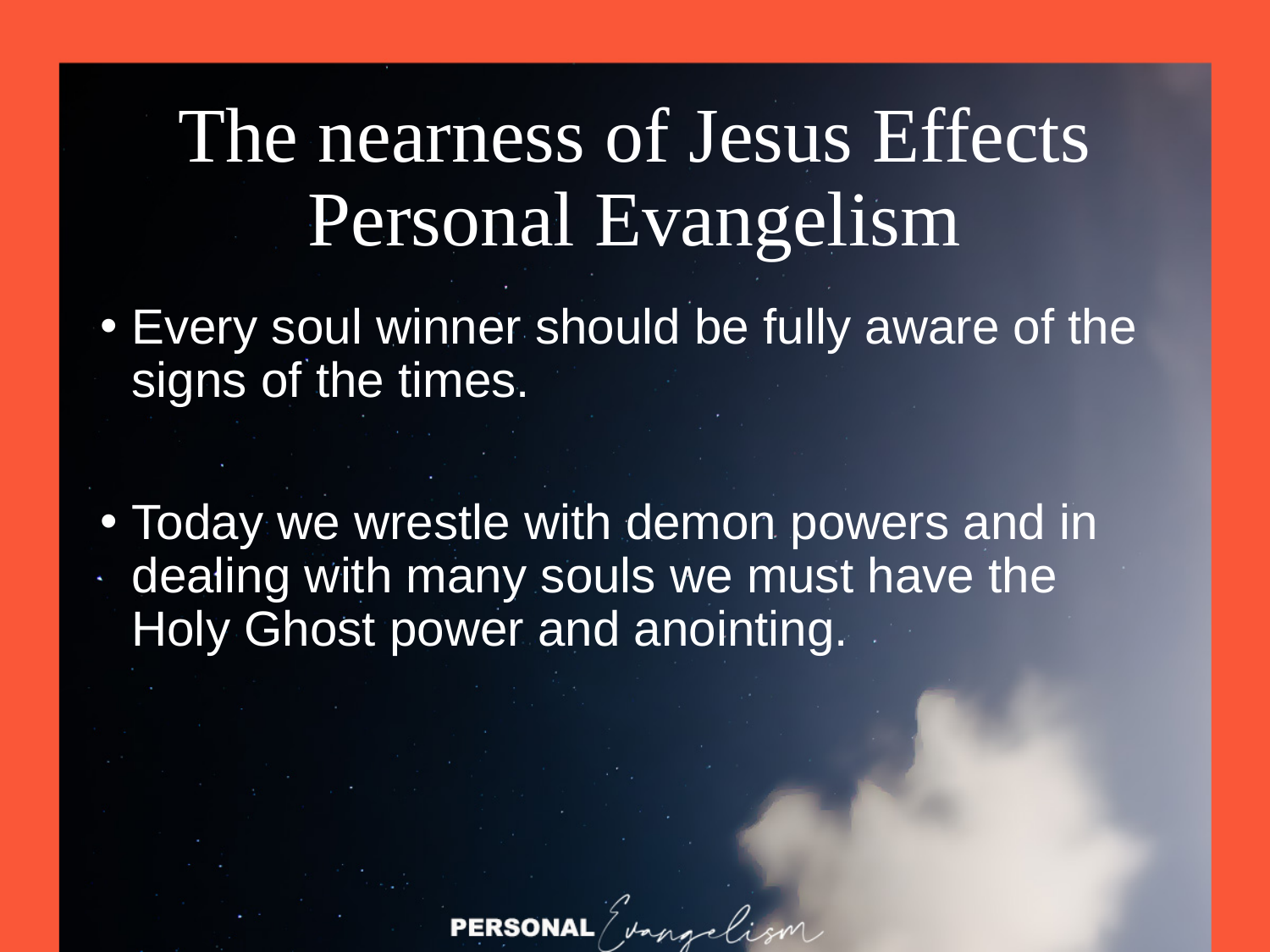

# The nearness of Jesus Effects Personal Evangelism
Every soul winner should be fully aware of the signs of the times.

Today we wrestle with demon powers and in dealing with many souls we must have the Holy Ghost power and anointing.